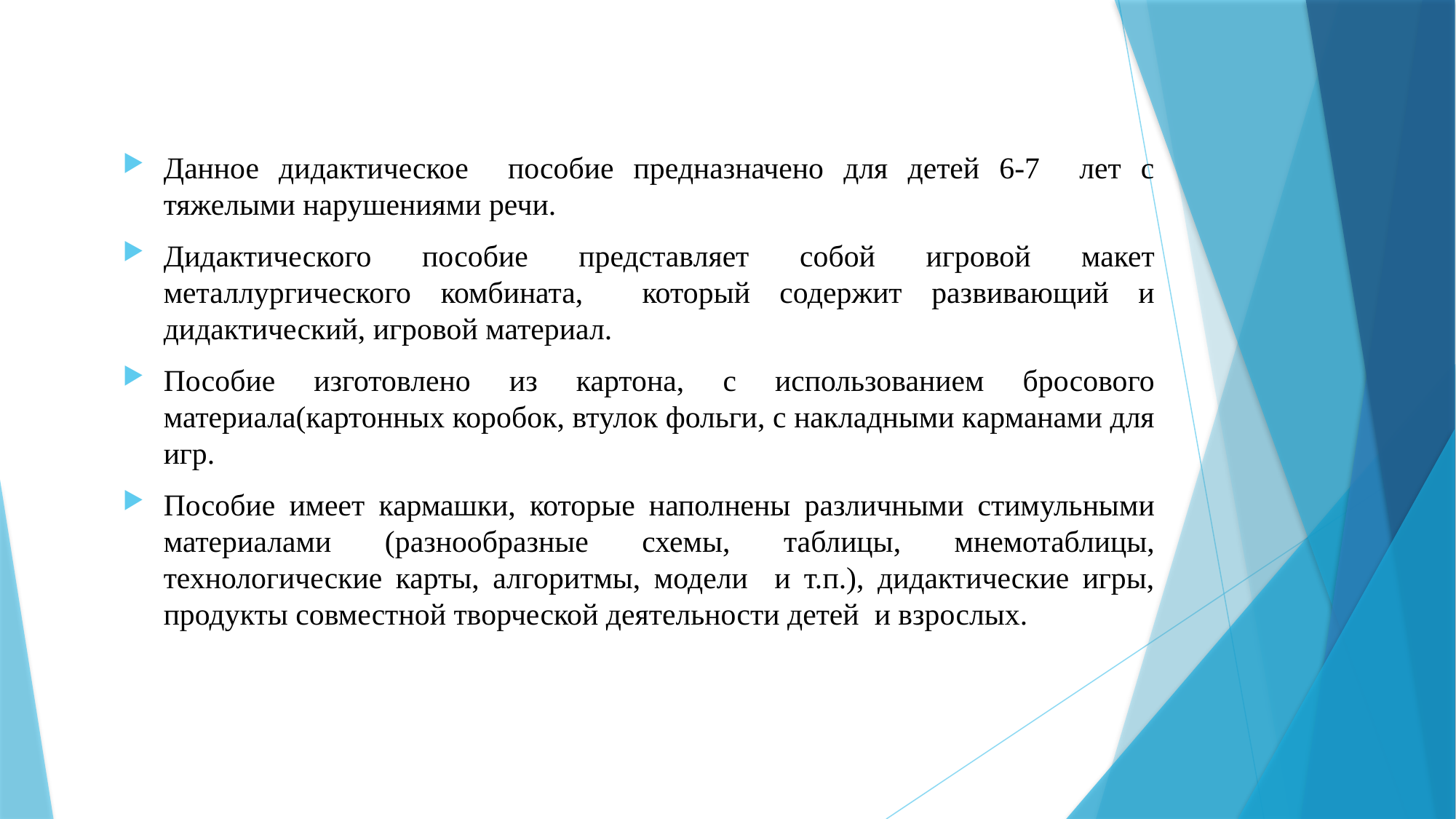

Данное дидактическое  пособие предназначено для детей 6-7  лет с тяжелыми нарушениями речи.
Дидактического пособие представляет собой игровой макет металлургического комбината,  который содержит развивающий и дидактический, игровой материал.
Пособие изготовлено из картона, с использованием бросового материала(картонных коробок, втулок фольги, с накладными карманами для игр.
Пособие имеет кармашки, которые наполнены различными стимульными материалами (разнообразные схемы, таблицы, мнемотаблицы, технологические карты, алгоритмы, модели  и т.п.), дидактические игры, продукты совместной творческой деятельности детей  и взрослых.